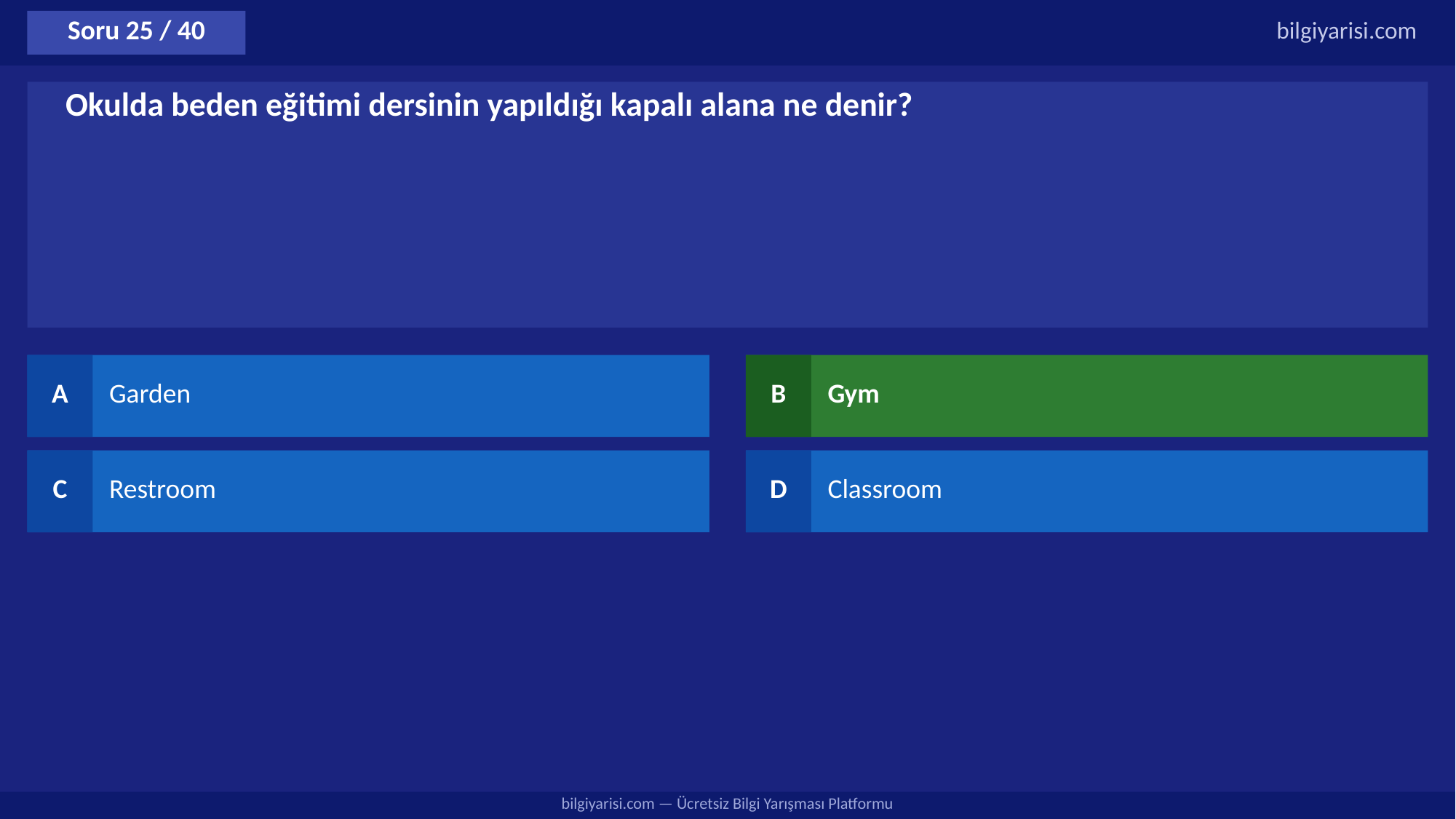

Soru 25 / 40
bilgiyarisi.com

Okulda beden eğitimi dersinin yapıldığı kapalı alana ne denir?

A
Garden

B
Gym

C
Restroom

D
Classroom
bilgiyarisi.com — Ücretsiz Bilgi Yarışması Platformu